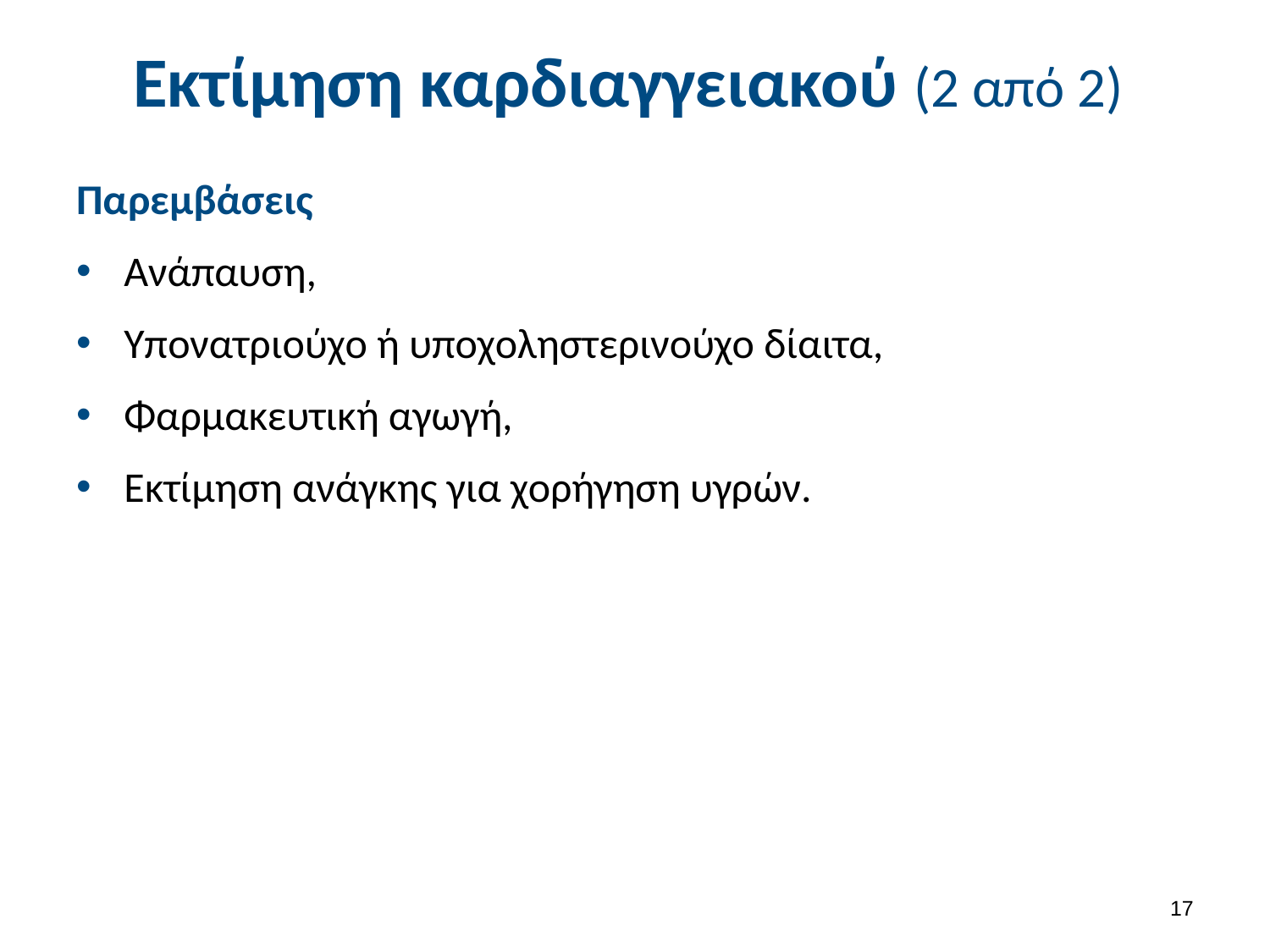

# Εκτίμηση καρδιαγγειακού (2 από 2)
Παρεμβάσεις
Ανάπαυση,
Υπονατριούχο ή υποχοληστερινούχο δίαιτα,
Φαρμακευτική αγωγή,
Εκτίμηση ανάγκης για χορήγηση υγρών.
17